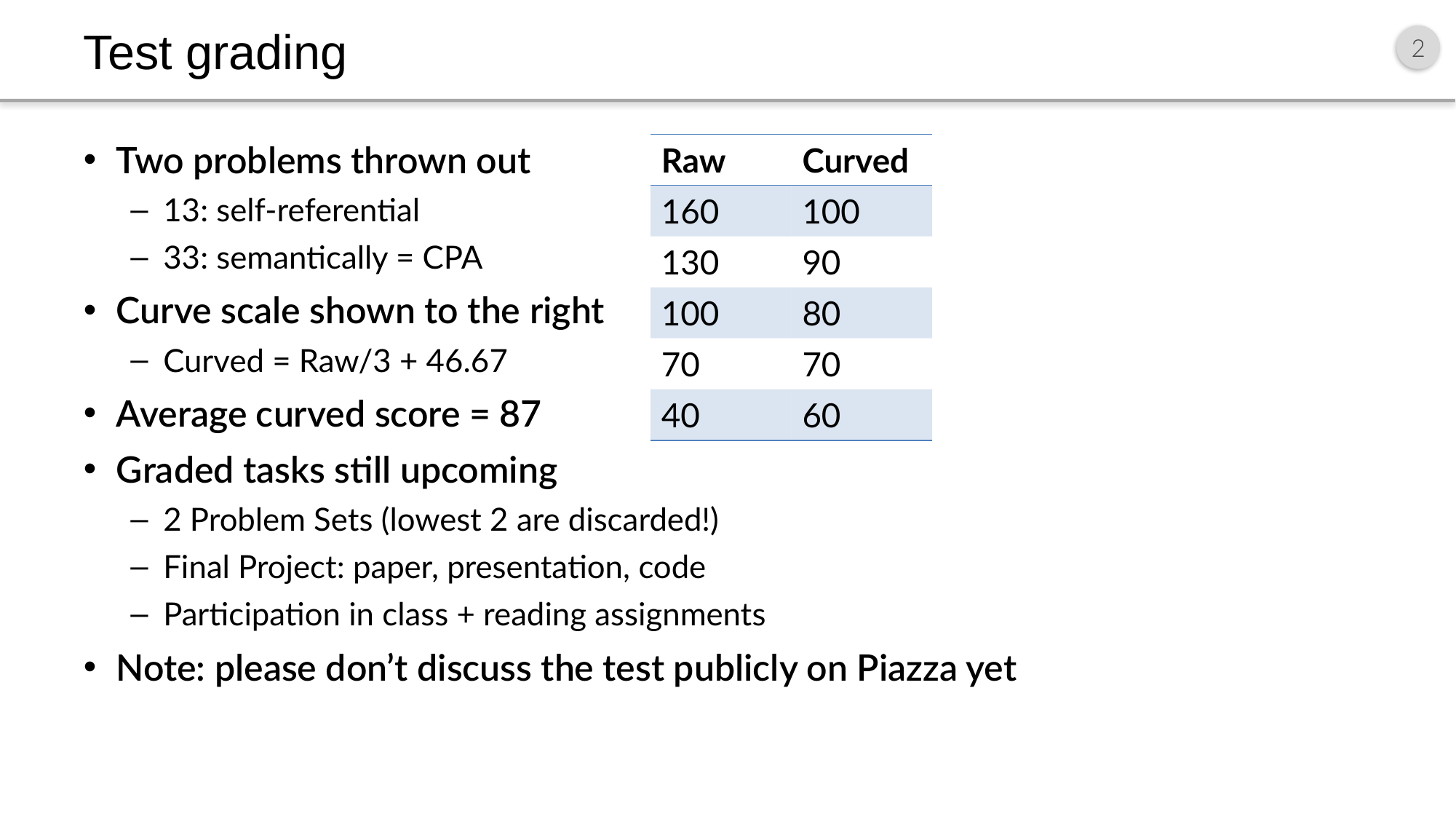

# Test grading
Two problems thrown out
13: self-referential
33: semantically = CPA
Curve scale shown to the right
Curved = Raw/3 + 46.67
Average curved score = 87
Graded tasks still upcoming
2 Problem Sets (lowest 2 are discarded!)
Final Project: paper, presentation, code
Participation in class + reading assignments
Note: please don’t discuss the test publicly on Piazza yet
| Raw | Curved |
| --- | --- |
| 160 | 100 |
| 130 | 90 |
| 100 | 80 |
| 70 | 70 |
| 40 | 60 |